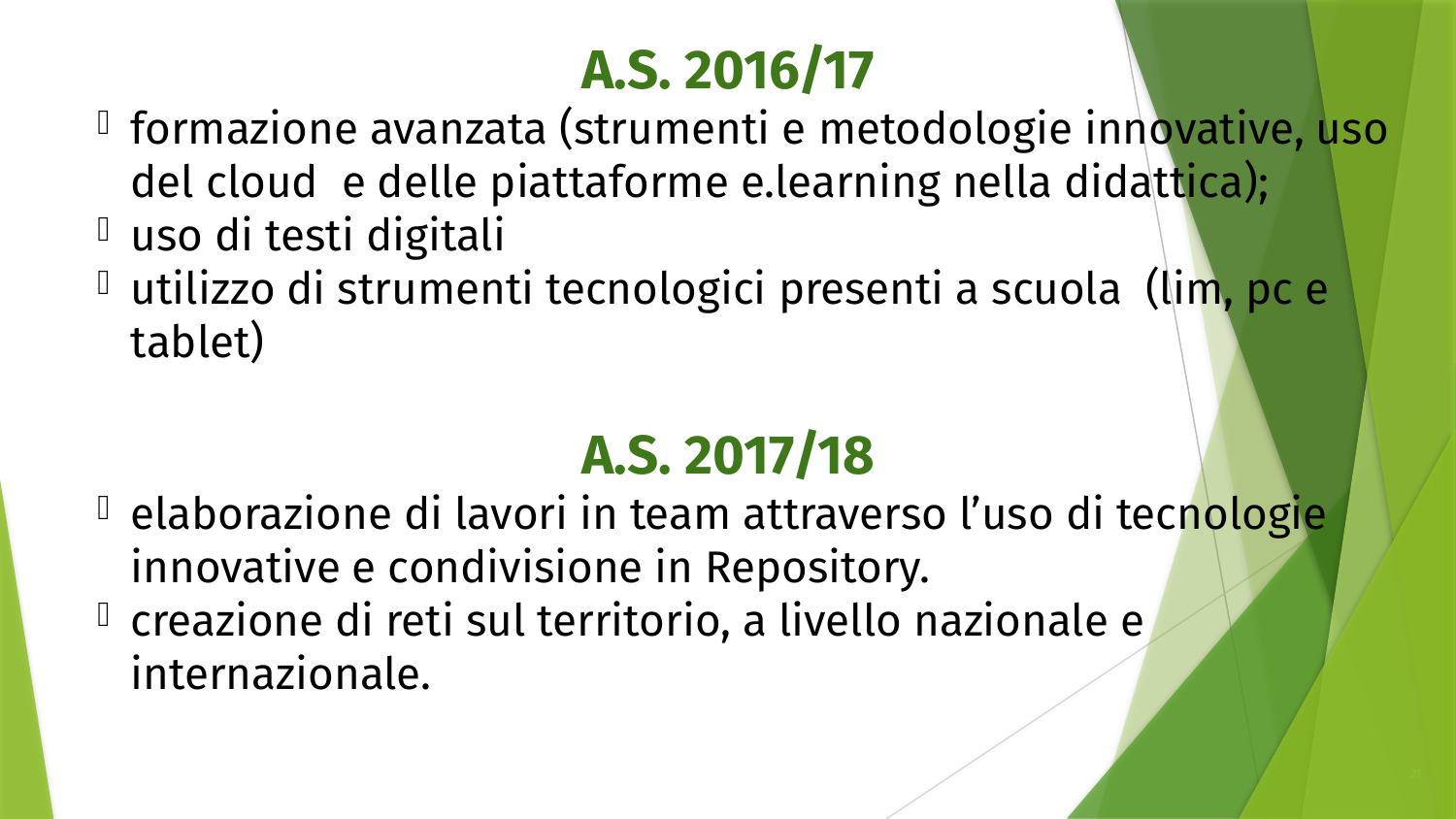

A.S. 2016/17
formazione avanzata (strumenti e metodologie innovative, uso del cloud  e delle piattaforme e.learning nella didattica);
uso di testi digitali
utilizzo di strumenti tecnologici presenti a scuola  (lim, pc e tablet)

A.S. 2017/18
elaborazione di lavori in team attraverso l’uso di tecnologie innovative e condivisione in Repository.
creazione di reti sul territorio, a livello nazionale e internazionale.

21